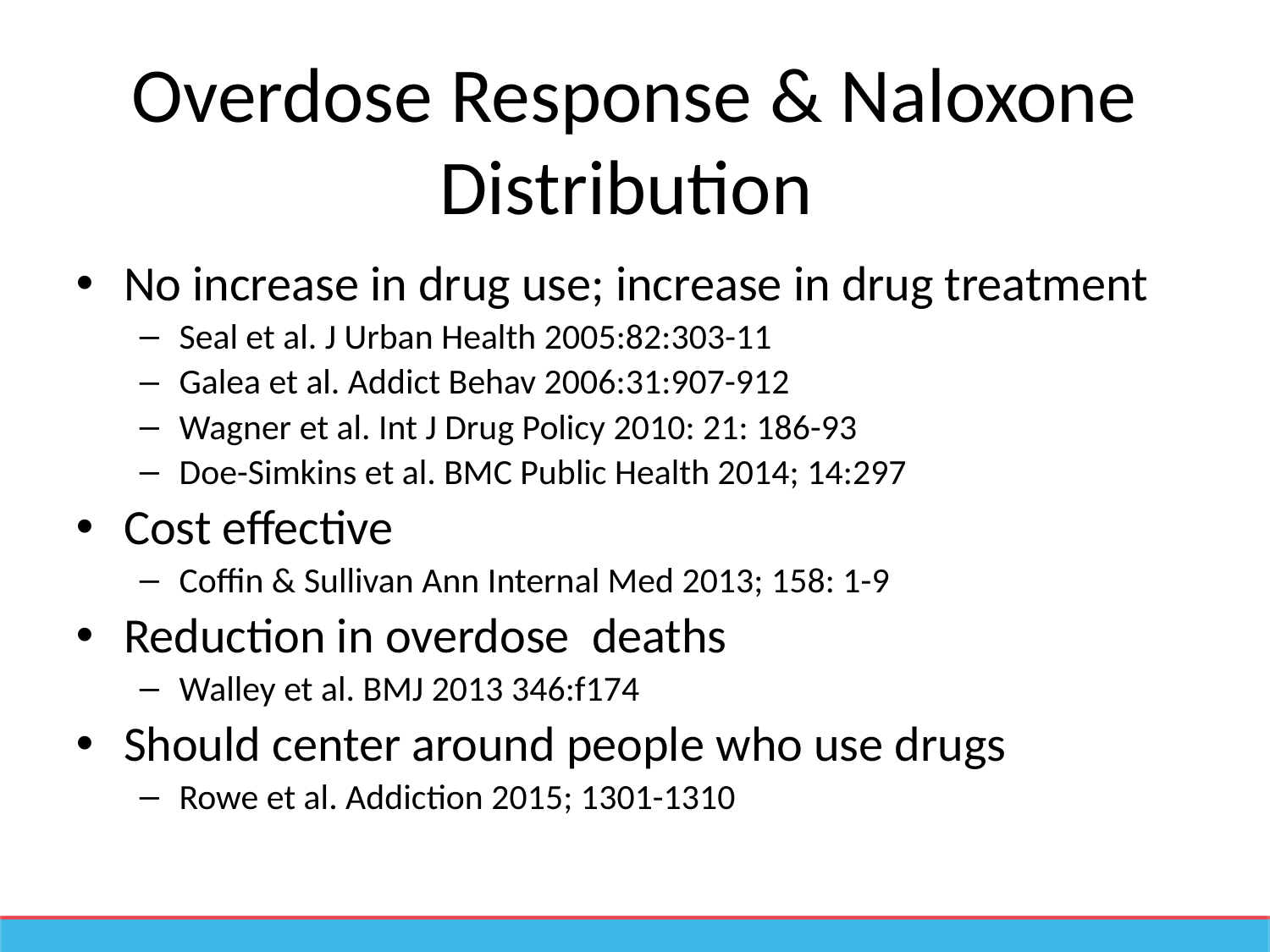

# Overdose Response & Naloxone Distribution
No increase in drug use; increase in drug treatment
Seal et al. J Urban Health 2005:82:303-11
Galea et al. Addict Behav 2006:31:907-912
Wagner et al. Int J Drug Policy 2010: 21: 186-93
Doe-Simkins et al. BMC Public Health 2014; 14:297
Cost effective
Coffin & Sullivan Ann Internal Med 2013; 158: 1-9
Reduction in overdose  deaths
Walley et al. BMJ 2013 346:f174
Should center around people who use drugs
Rowe et al. Addiction 2015; 1301-1310